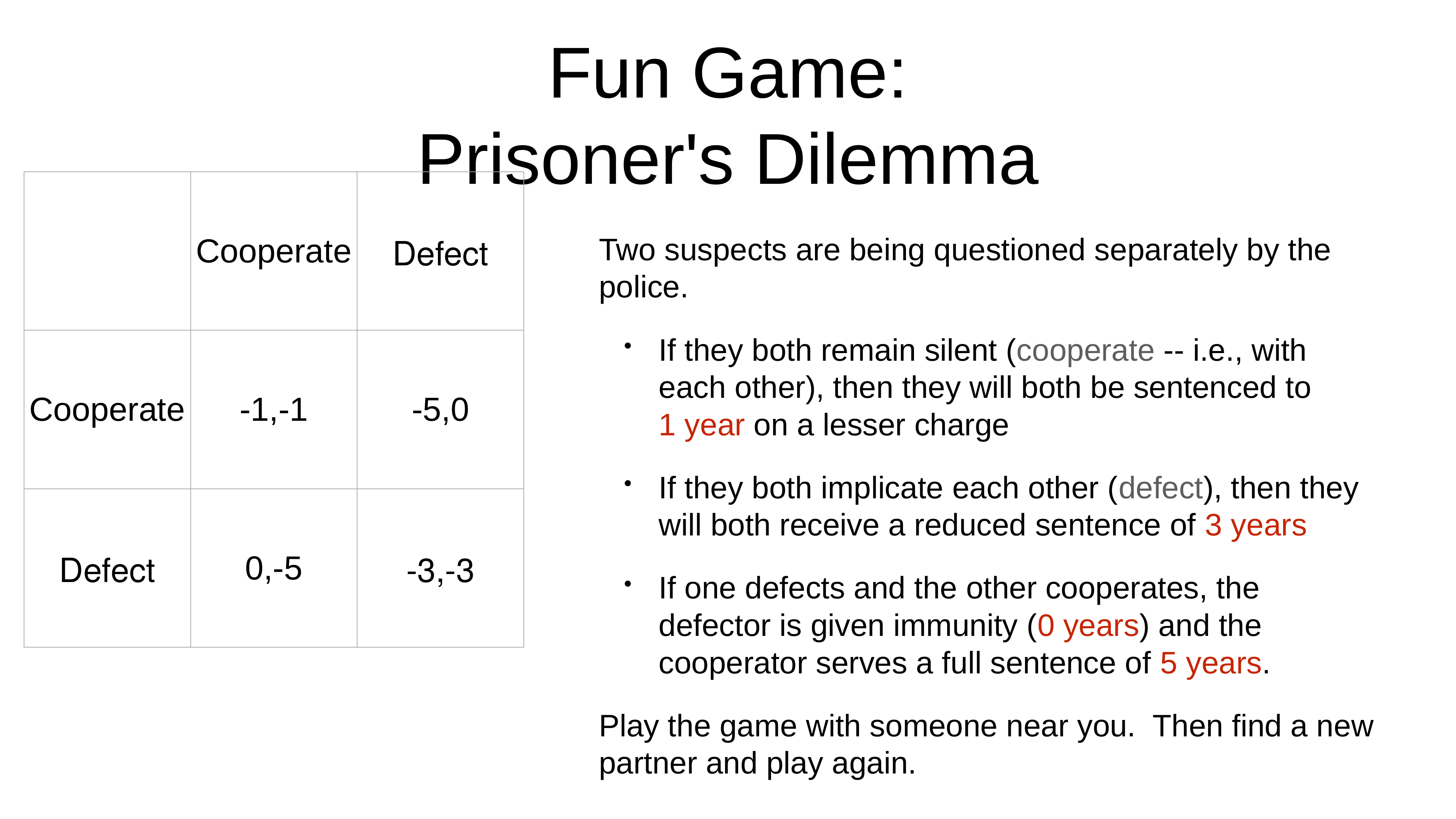

# Fun Game: Prisoner's Dilemma
|  | Cooperate | Defect |
| --- | --- | --- |
| Cooperate | -1,-1 | -5,0 |
| Defect | 0,-5 | -3,-3 |
Two suspects are being questioned separately by the police.
If they both remain silent (cooperate -- i.e., with each other), then they will both be sentenced to 1 year on a lesser charge
If they both implicate each other (defect), then they will both receive a reduced sentence of 3 years
If one defects and the other cooperates, the defector is given immunity (0 years) and the cooperator serves a full sentence of 5 years.
Play the game with someone near you.  Then find a new partner and play again.